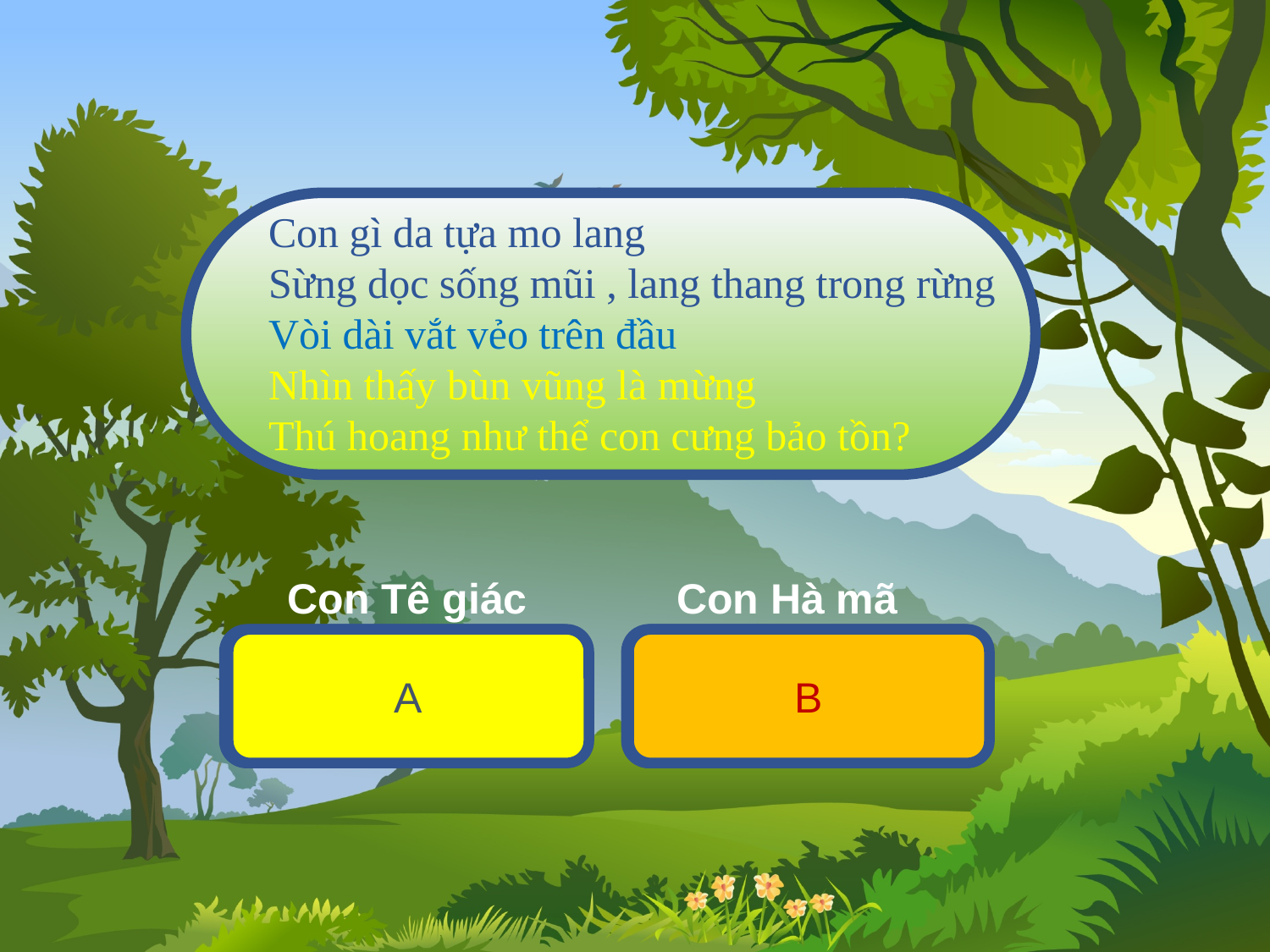

Con gì da tựa mo lang
Sừng dọc sống mũi , lang thang trong rừng
Vòi dài vắt vẻo trên đầu
Nhìn thấy bùn vũng là mừng
Thú hoang như thể con cưng bảo tồn?
Con Tê giác
Con Hà mã
ĐÚNG
A
SAI
B